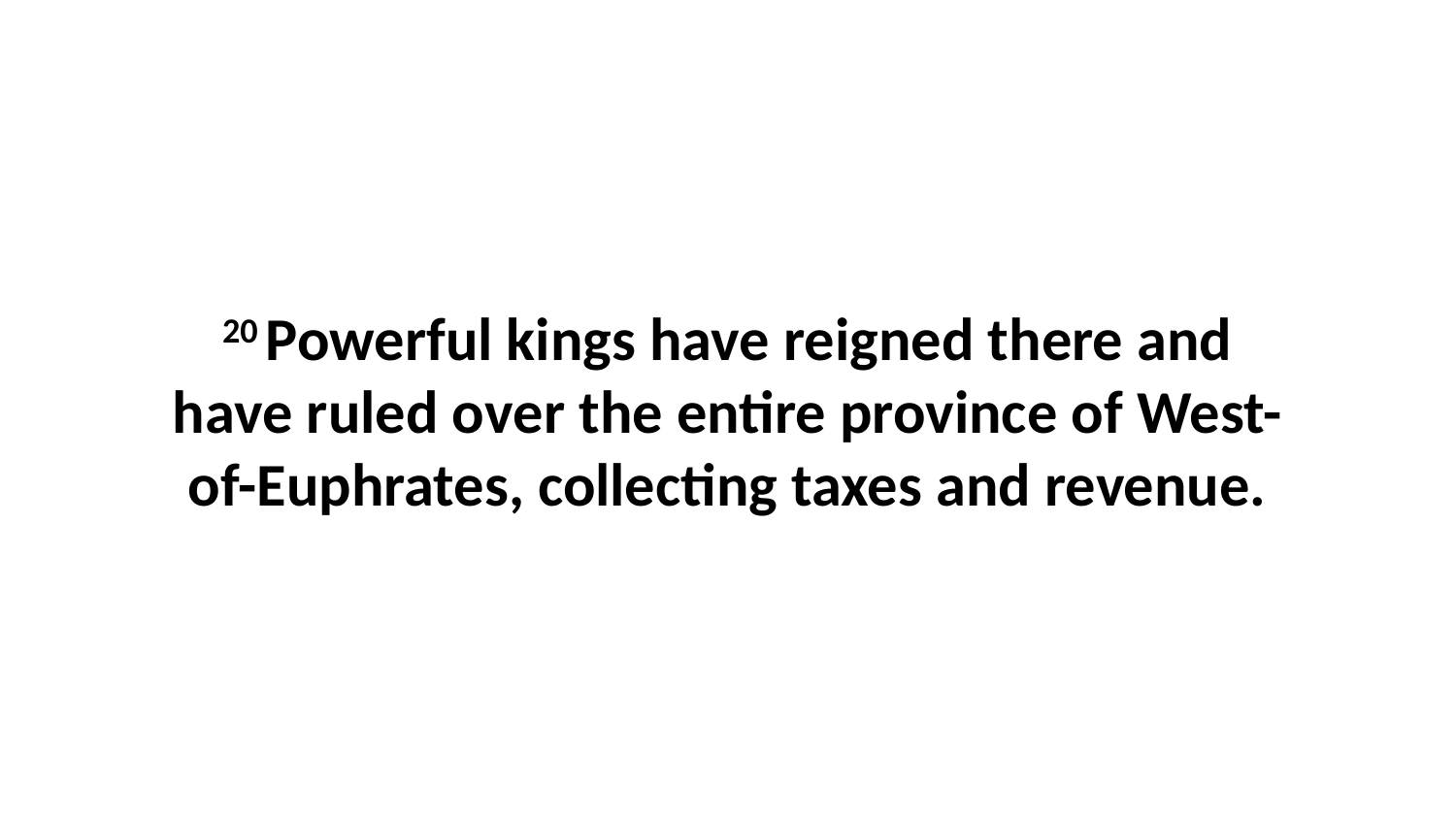

20 Powerful kings have reigned there and have ruled over the entire province of West-of-Euphrates, collecting taxes and revenue.